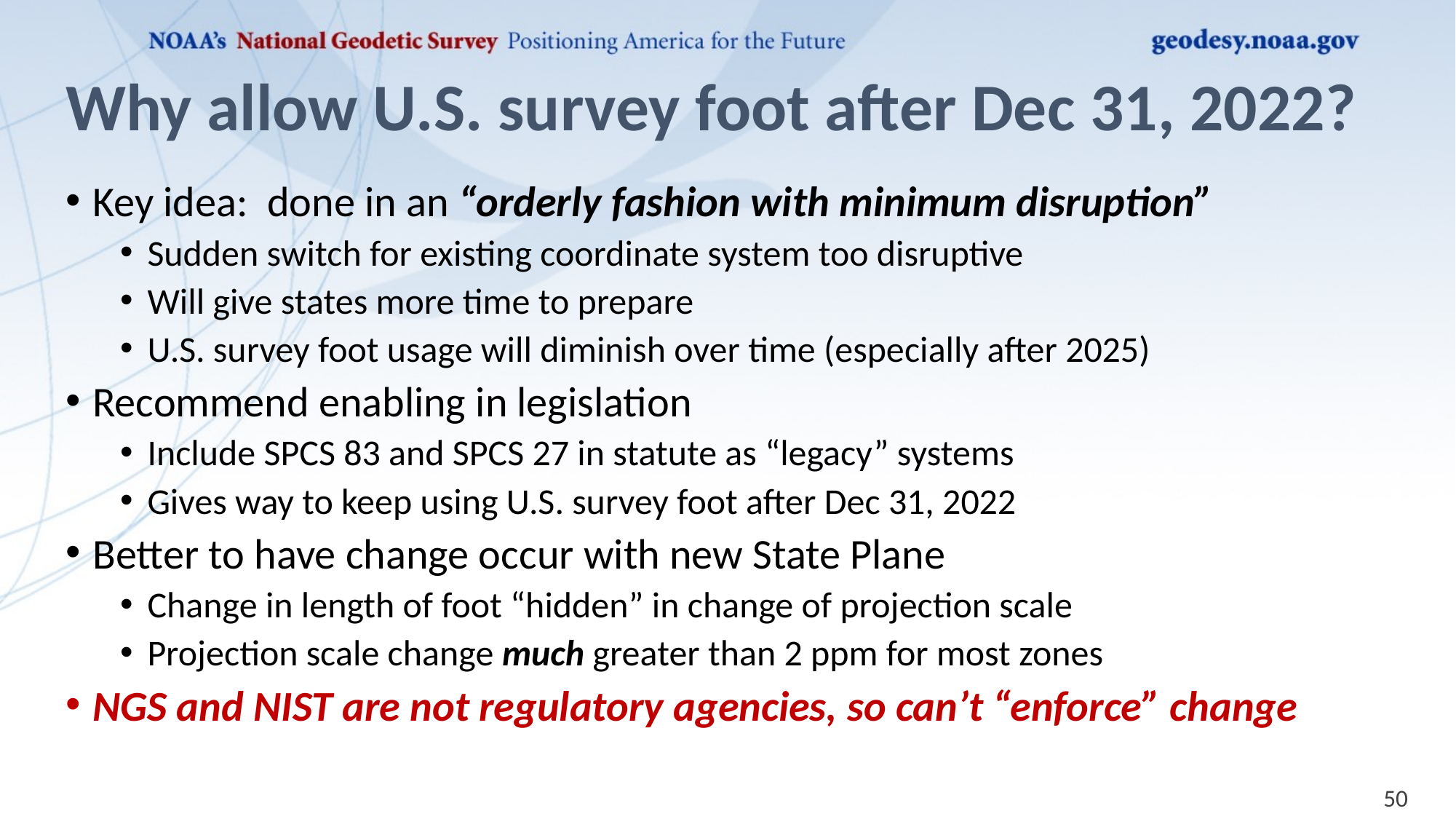

# Why allow U.S. survey foot after Dec 31, 2022?
Key idea:  done in an “orderly fashion with minimum disruption”
Sudden switch for existing coordinate system too disruptive
Will give states more time to prepare
U.S. survey foot usage will diminish over time (especially after 2025)
Recommend enabling in legislation
Include SPCS 83 and SPCS 27 in statute as “legacy” systems
Gives way to keep using U.S. survey foot after Dec 31, 2022
Better to have change occur with new State Plane
Change in length of foot “hidden” in change of projection scale
Projection scale change much greater than 2 ppm for most zones
NGS and NIST are not regulatory agencies, so can’t “enforce” change
50